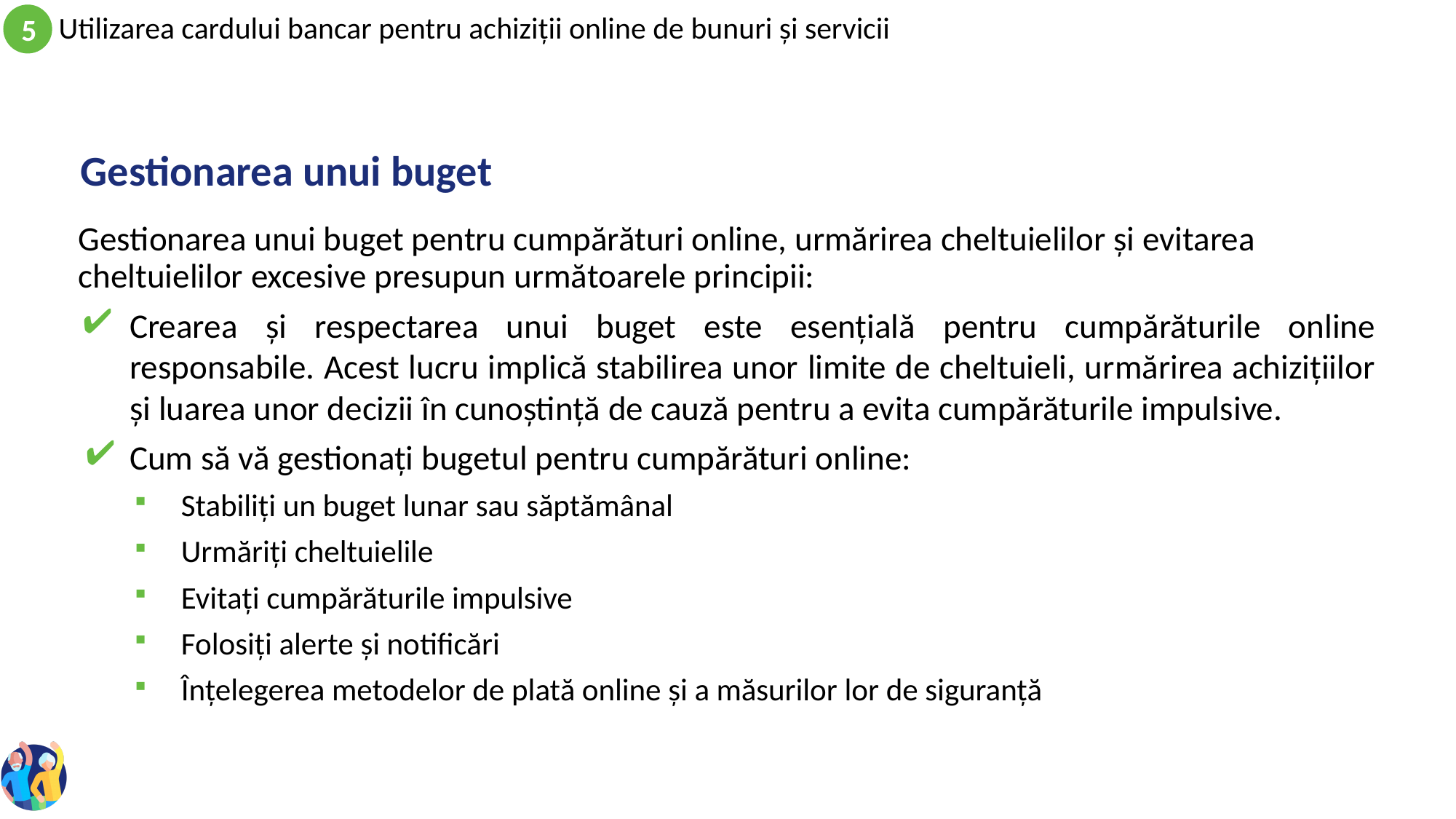

# Gestionarea unui buget
Gestionarea unui buget pentru cumpărături online, urmărirea cheltuielilor și evitarea cheltuielilor excesive presupun următoarele principii:
Crearea și respectarea unui buget este esențială pentru cumpărăturile online responsabile. Acest lucru implică stabilirea unor limite de cheltuieli, urmărirea achizițiilor și luarea unor decizii în cunoștință de cauză pentru a evita cumpărăturile impulsive.
Cum să vă gestionați bugetul pentru cumpărături online:
Stabiliți un buget lunar sau săptămânal
Urmăriți cheltuielile
Evitați cumpărăturile impulsive
Folosiți alerte și notificări
Înțelegerea metodelor de plată online și a măsurilor lor de siguranță